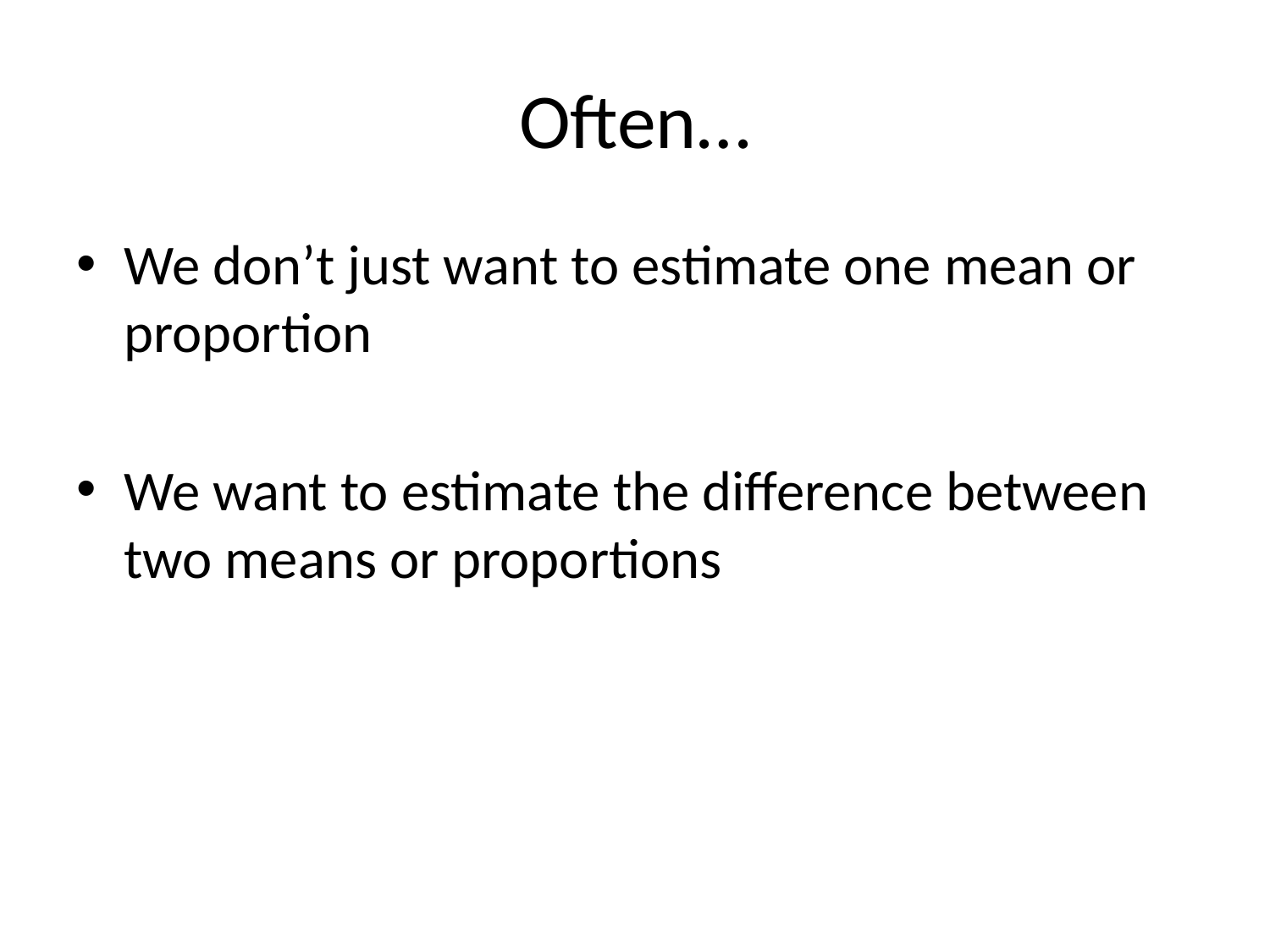

# Often…
We don’t just want to estimate one mean or proportion

We want to estimate the difference between two means or proportions